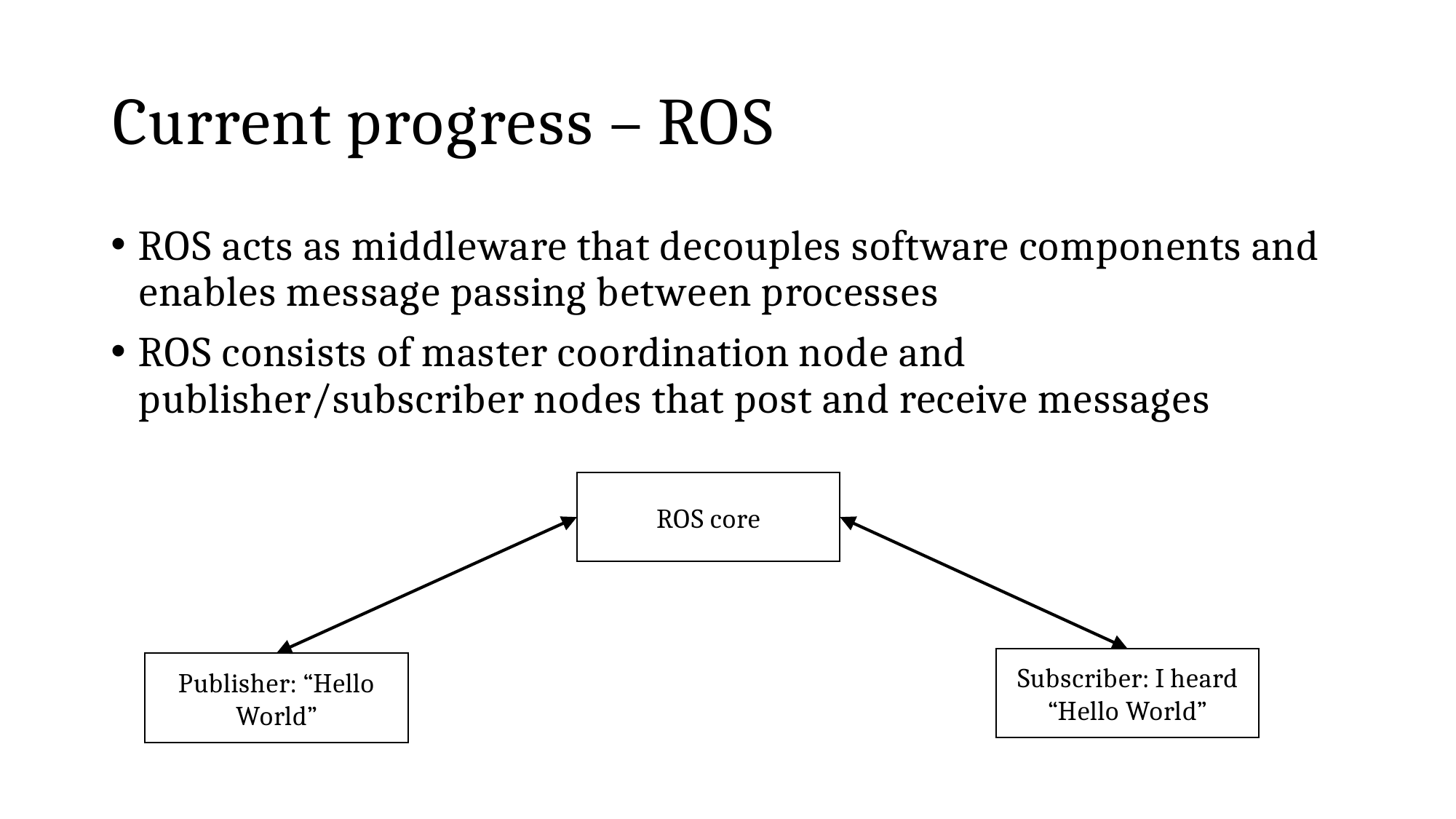

# Current progress – ROS
ROS acts as middleware that decouples software components and enables message passing between processes
ROS consists of master coordination node and publisher/subscriber nodes that post and receive messages
ROS core
Subscriber: I heard “Hello World”
Publisher: “Hello World”